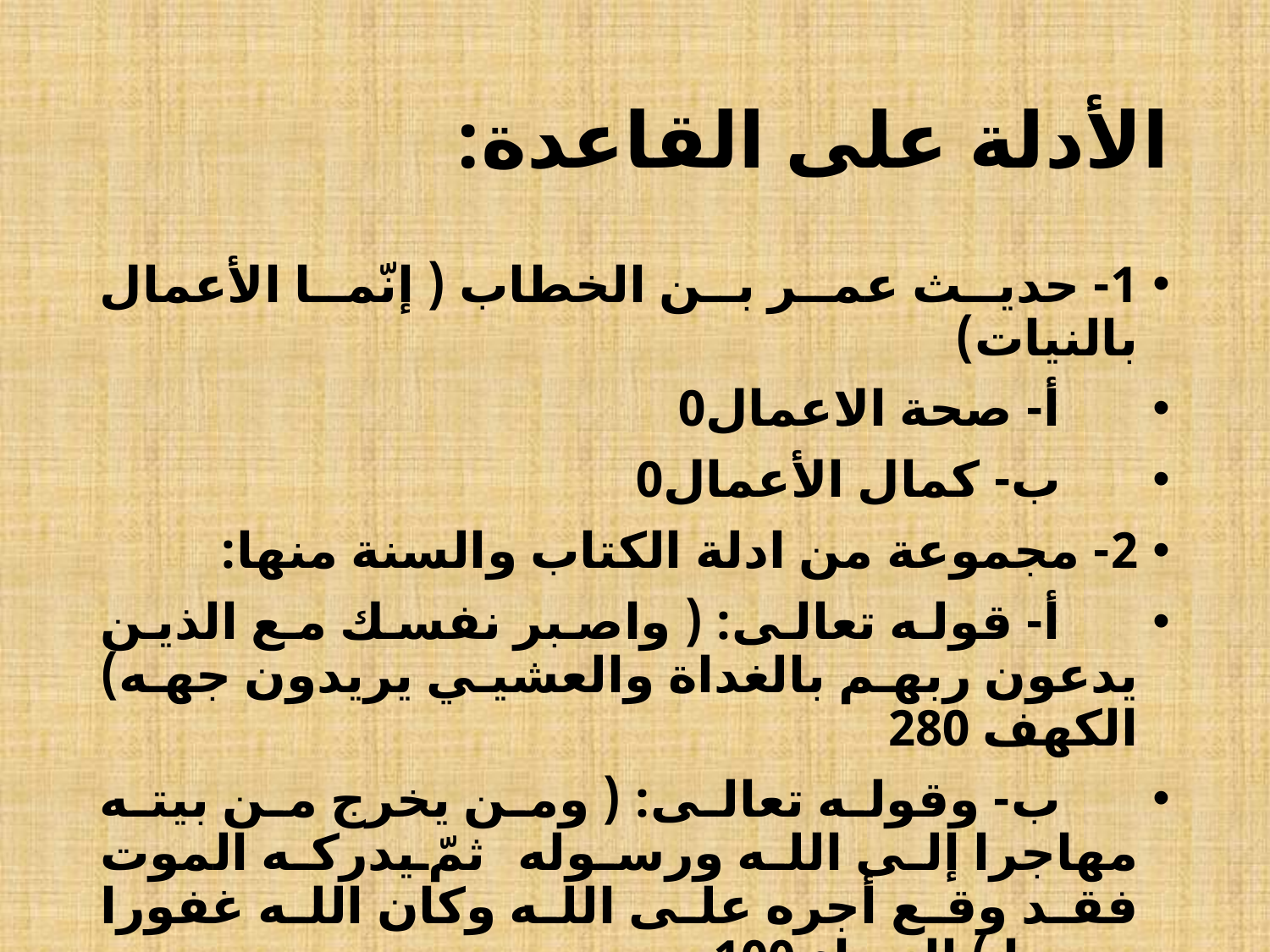

# الأدلة على القاعدة:
1- حديث عمر بن الخطاب ( إنّما الأعمال بالنيات)
      أ- صحة الاعمال0
      ب- كمال الأعمال0
2- مجموعة من ادلة الكتاب والسنة منها:
      أ- قوله تعالى: ( واصبر نفسك مع الذين يدعون ربهم بالغداة والعشيي يريدون جهه) الكهف 280
      ب- وقوله تعالى: ( ومن يخرج من بيته مهاجرا إلى الله ورسوله ثمّ يدركه الموت فقد وقع أجره على الله وكان الله غفورا رحيما ) النساء 100